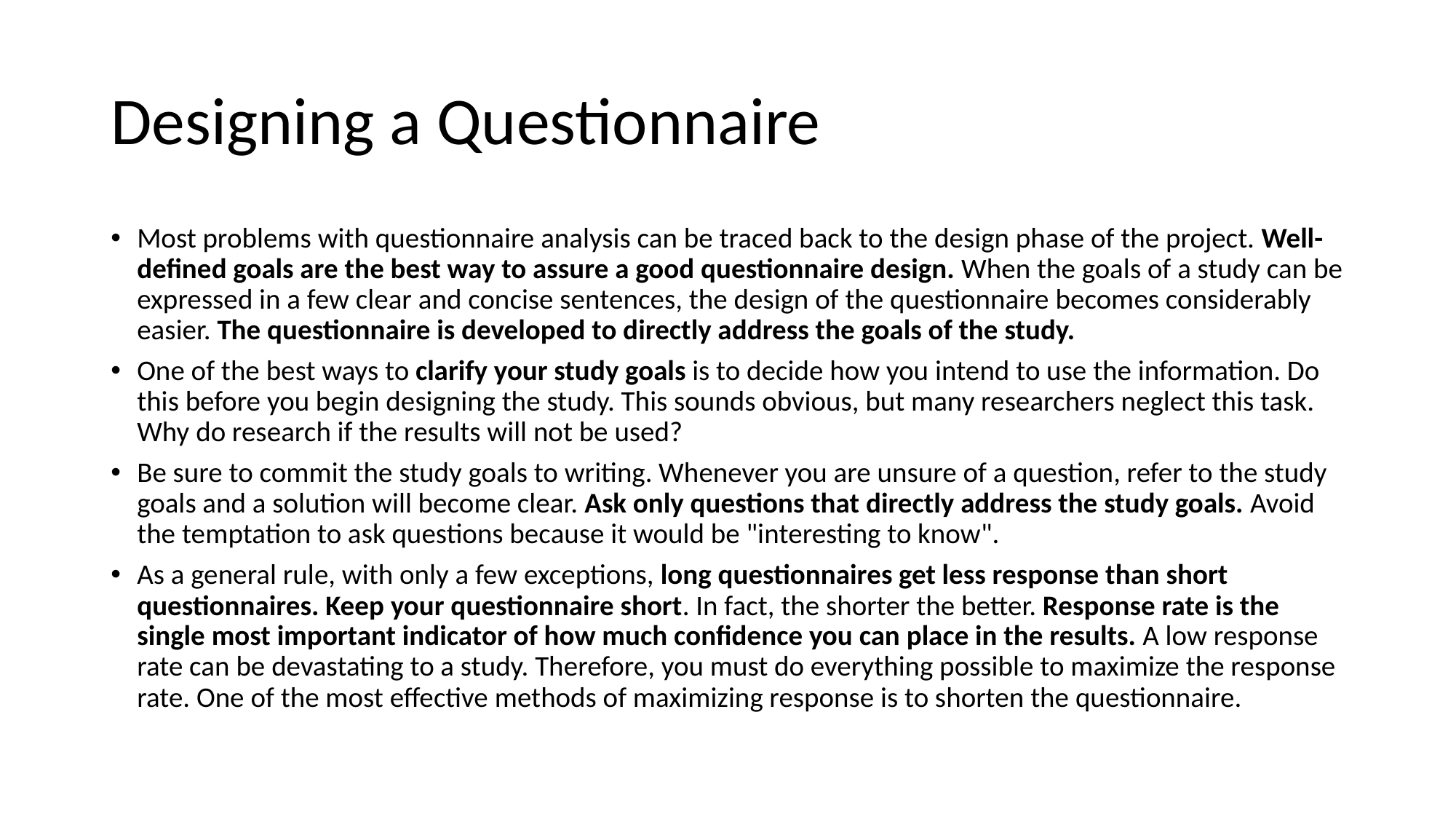

# Designing a Questionnaire
Most problems with questionnaire analysis can be traced back to the design phase of the project. Well-defined goals are the best way to assure a good questionnaire design. When the goals of a study can be expressed in a few clear and concise sentences, the design of the questionnaire becomes considerably easier. The questionnaire is developed to directly address the goals of the study.
One of the best ways to clarify your study goals is to decide how you intend to use the information. Do this before you begin designing the study. This sounds obvious, but many researchers neglect this task. Why do research if the results will not be used?
Be sure to commit the study goals to writing. Whenever you are unsure of a question, refer to the study goals and a solution will become clear. Ask only questions that directly address the study goals. Avoid the temptation to ask questions because it would be "interesting to know".
As a general rule, with only a few exceptions, long questionnaires get less response than short questionnaires. Keep your questionnaire short. In fact, the shorter the better. Response rate is the single most important indicator of how much confidence you can place in the results. A low response rate can be devastating to a study. Therefore, you must do everything possible to maximize the response rate. One of the most effective methods of maximizing response is to shorten the questionnaire.